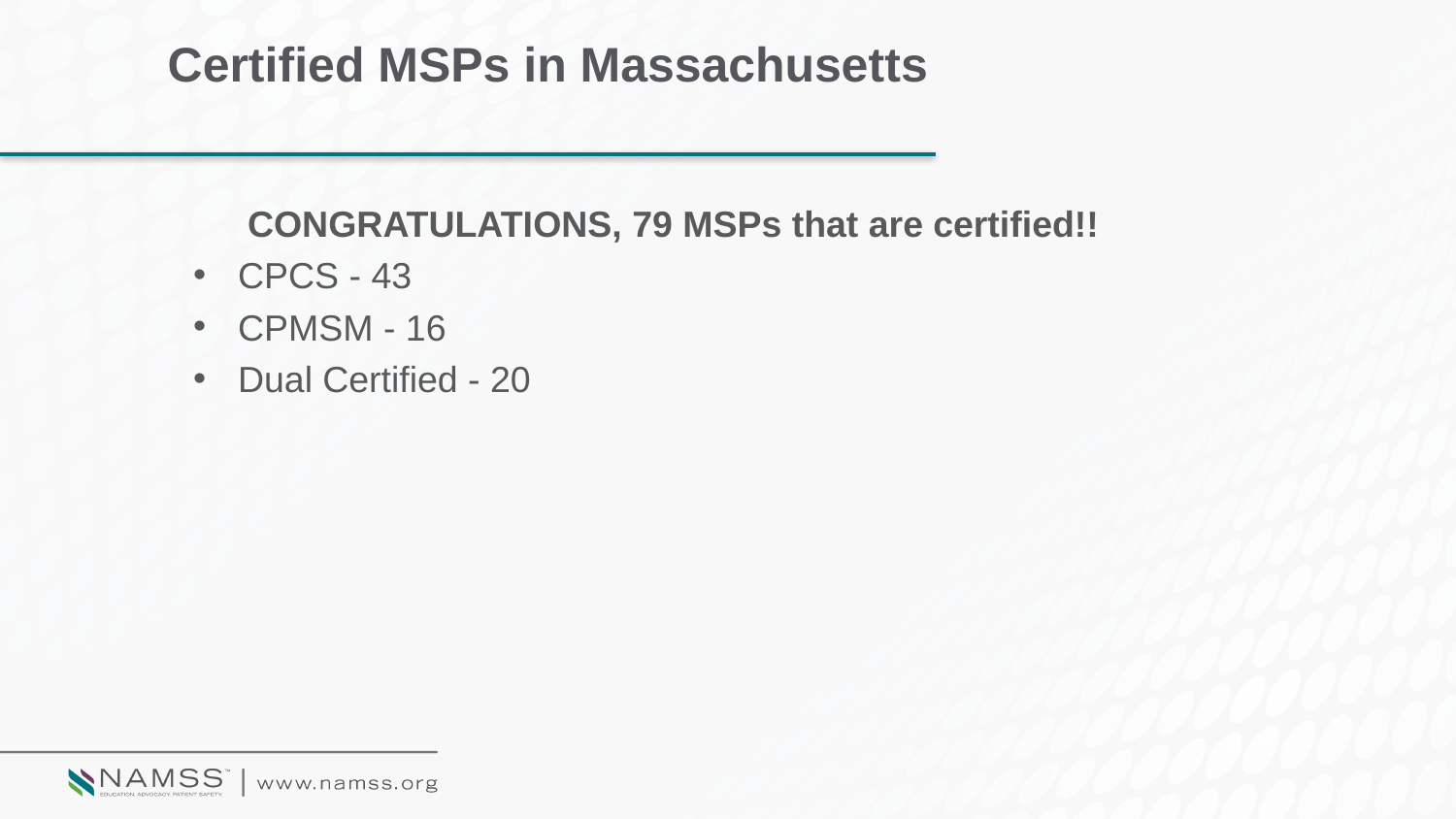

Certified MSPs in Massachusetts

CONGRATULATIONS, 79 MSPs that are certified!!
 CPCS - 43
 CPMSM - 16
 Dual Certified - 20